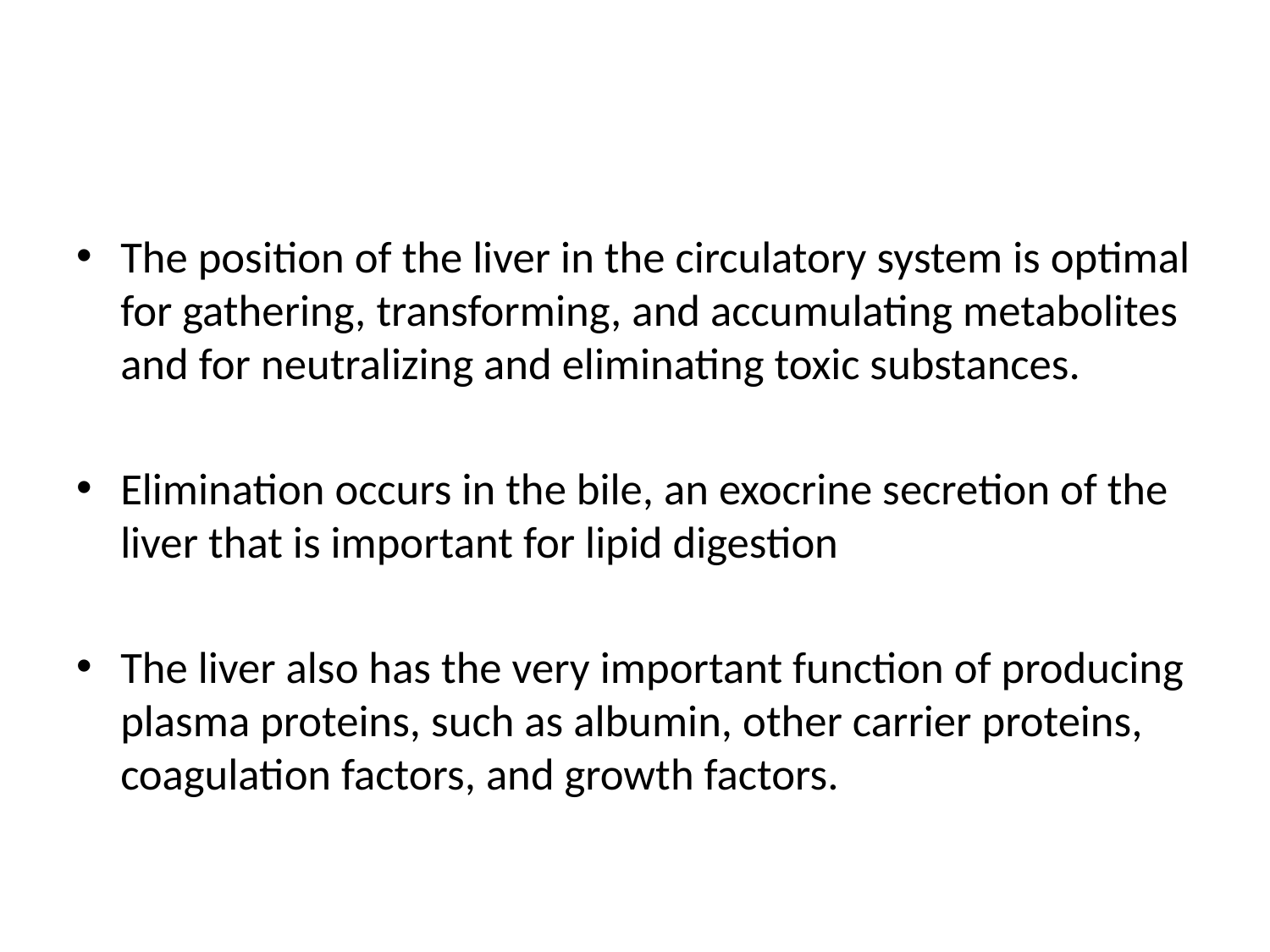

#
The position of the liver in the circulatory system is optimal for gathering, transforming, and accumulating metabolites and for neutralizing and eliminating toxic substances.

Elimination occurs in the bile, an exocrine secretion of the liver that is important for lipid digestion

The liver also has the very important function of producing plasma proteins, such as albumin, other carrier proteins, coagulation factors, and growth factors.